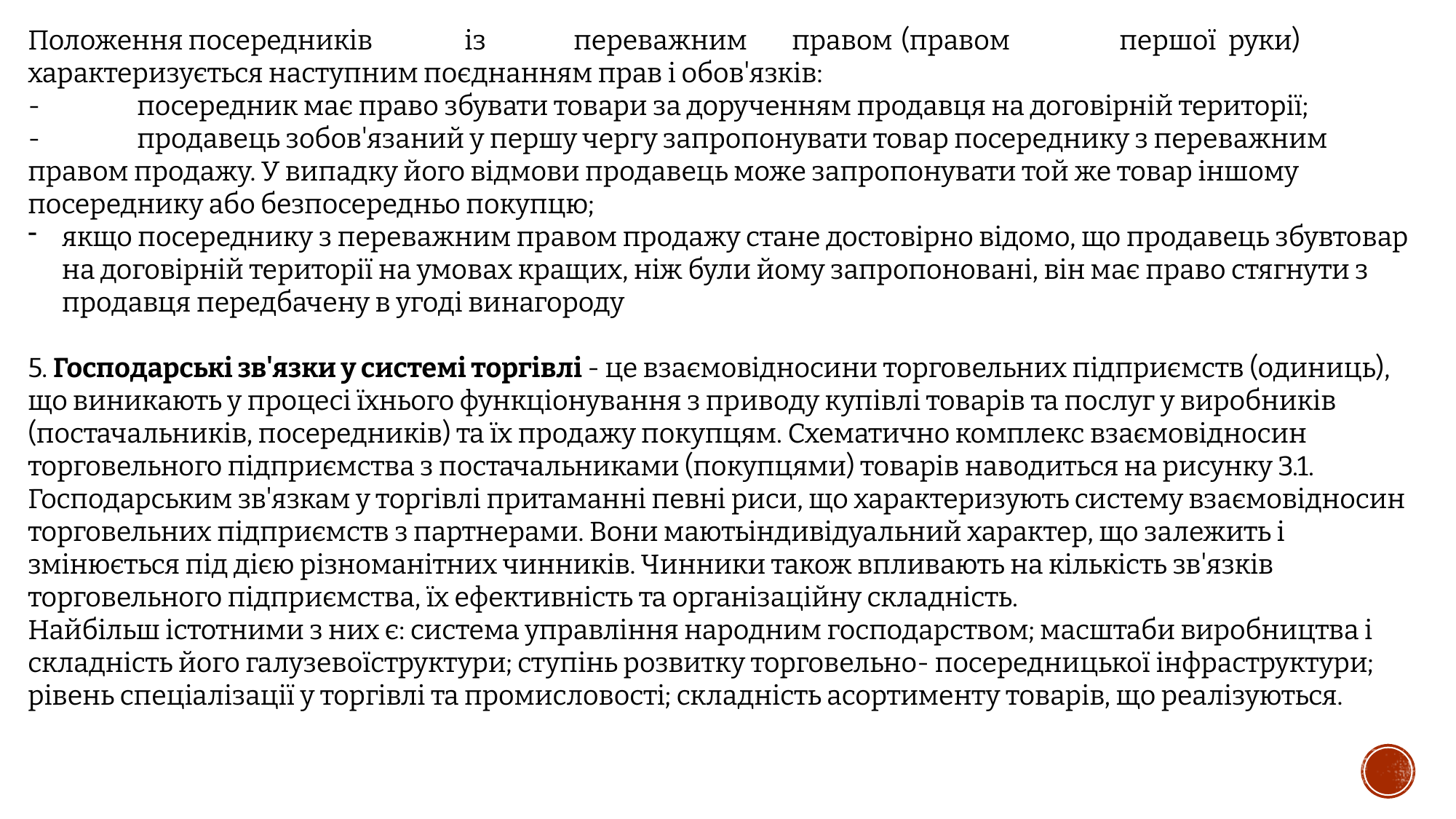

Положення посередників	із	переважним	правом	(правом	першої	руки)
характеризується наступним поєднанням прав і обов'язків:
-	посередник має право збувати товари за дорученням продавця на договірній території;
-	продавець зобов'язаний у першу чергу запропонувати товар посереднику з переважним правом продажу. У випадку його відмови продавець може запропонувати той же товар іншому посереднику або безпосередньо покупцю;
якщо посереднику з переважним правом продажу стане достовірно відомо, що продавець збувтовар на договірній території на умовах кращих, ніж були йому запропоновані, він має право стягнути з продавця передбачену в угоді винагороду

5. Господарські зв'язки у системі торгівлі - це взаємовідносини торговельних підприємств (одиниць), що виникають у процесі їхнього функціонування з приводу купівлі товарів та послуг у виробників (постачальників, посередників) та їх продажу покупцям. Схематично комплекс взаємовідносин торговельного підприємства з постачальниками (покупцями) товарів наводиться на рисунку 3.1.
Господарським зв'язкам у торгівлі притаманні певні риси, що характеризують систему взаємовідносин торговельних підприємств з партнерами. Вони маютьіндивідуальний характер, що залежить і змінюється під дією різноманітних чинників. Чинники також впливають на кількість зв'язків торговельного підприємства, їх ефективність та організаційну складність.
Найбільш істотними з них є: система управління народним господарством; масштаби виробництва і складність його галузевоїструктури; ступінь розвитку торговельно- посередницької інфраструктури; рівень спеціалізації у торгівлі та промисловості; складність асортименту товарів, що реалізуються.